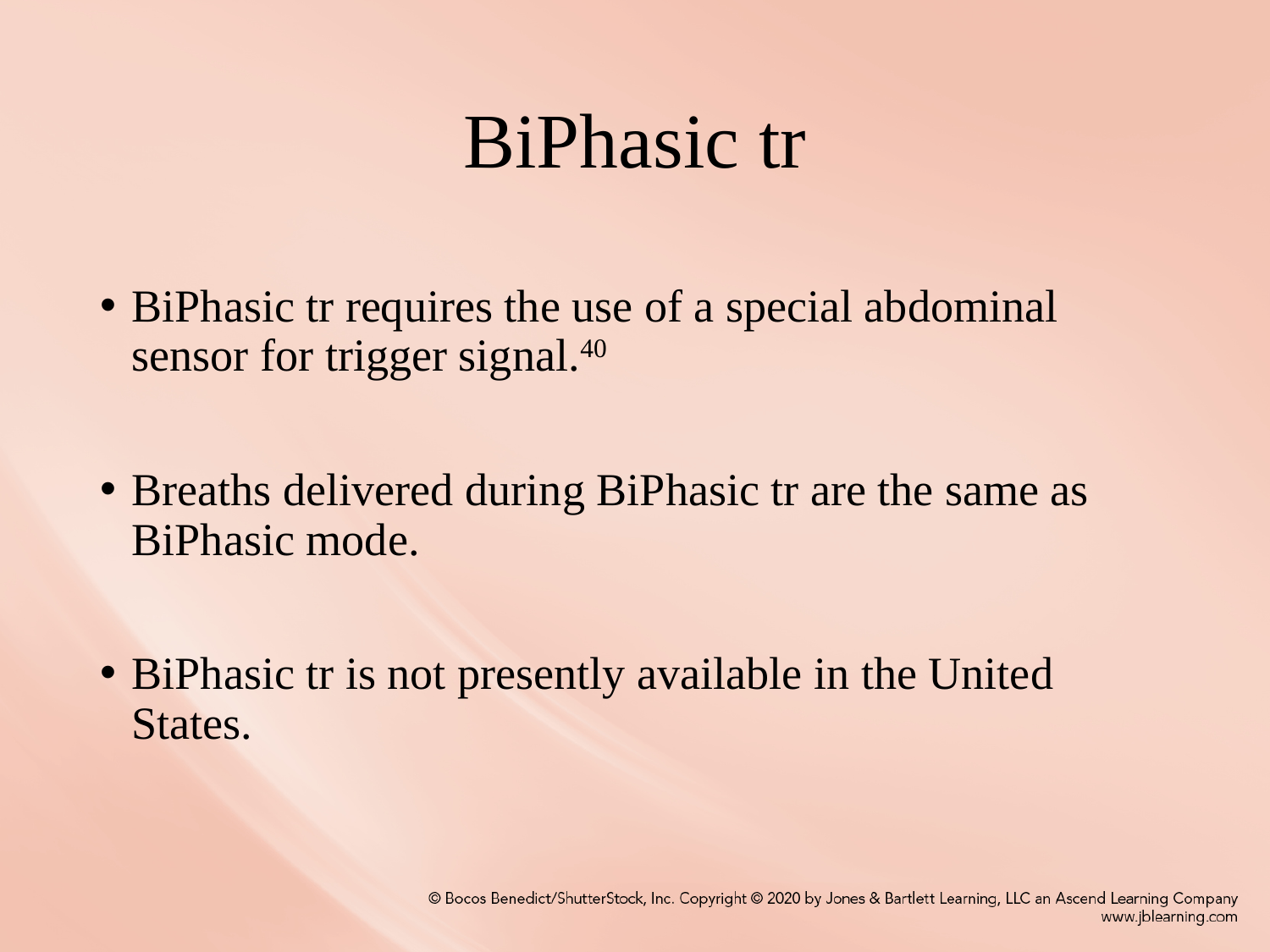

# BiPhasic tr
BiPhasic tr requires the use of a special abdominal sensor for trigger signal.40

Breaths delivered during BiPhasic tr are the same as BiPhasic mode.

BiPhasic tr is not presently available in the United States.